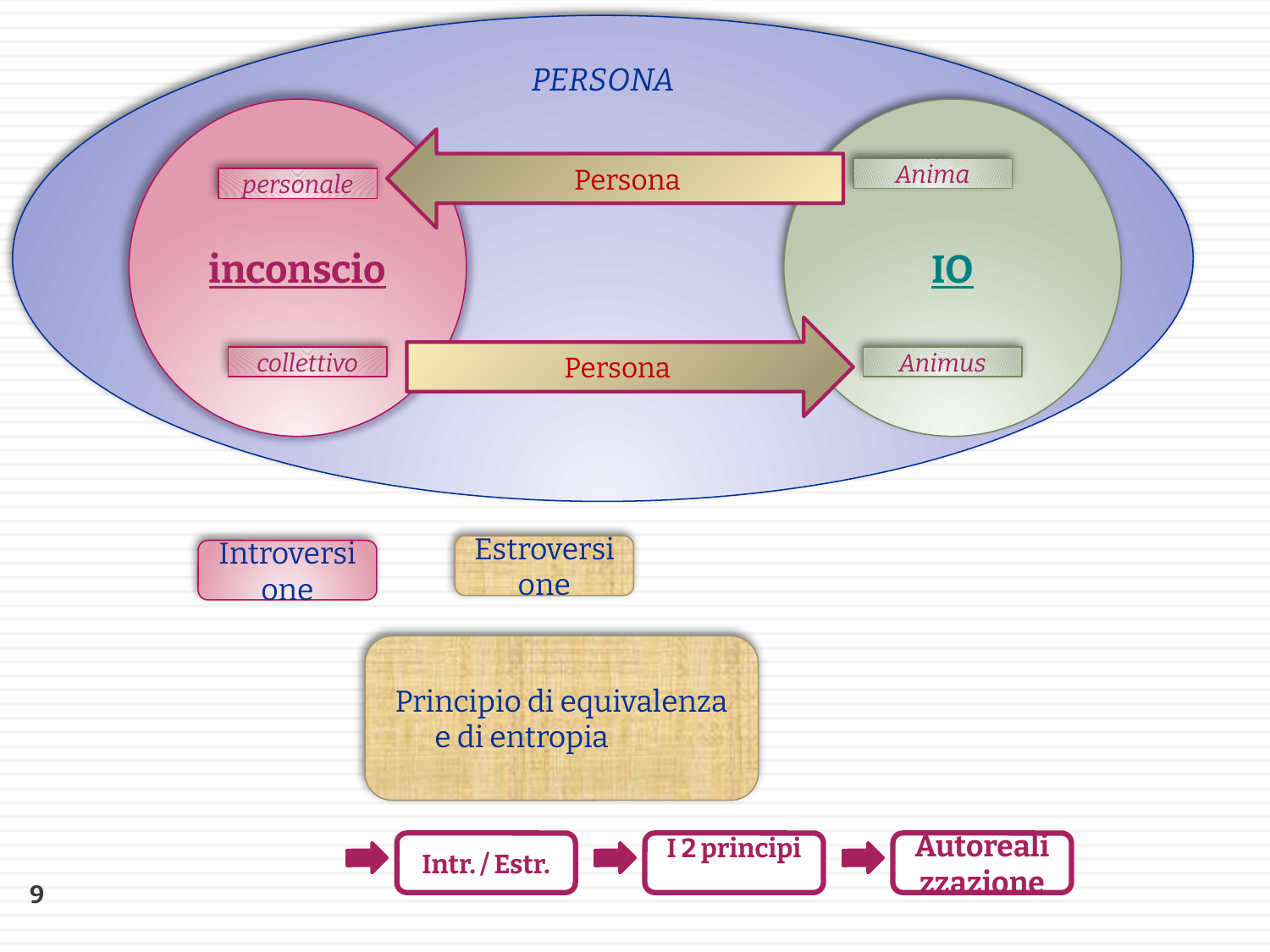

PERSONA

inconscio
IO
Persona
Anima
personale
Persona
collettivo
Animus
Estroversione
Introversione
Principio di equivalenza e di entropia
Intr. / Estr.

I 2 principi
Autorealizzazione

9